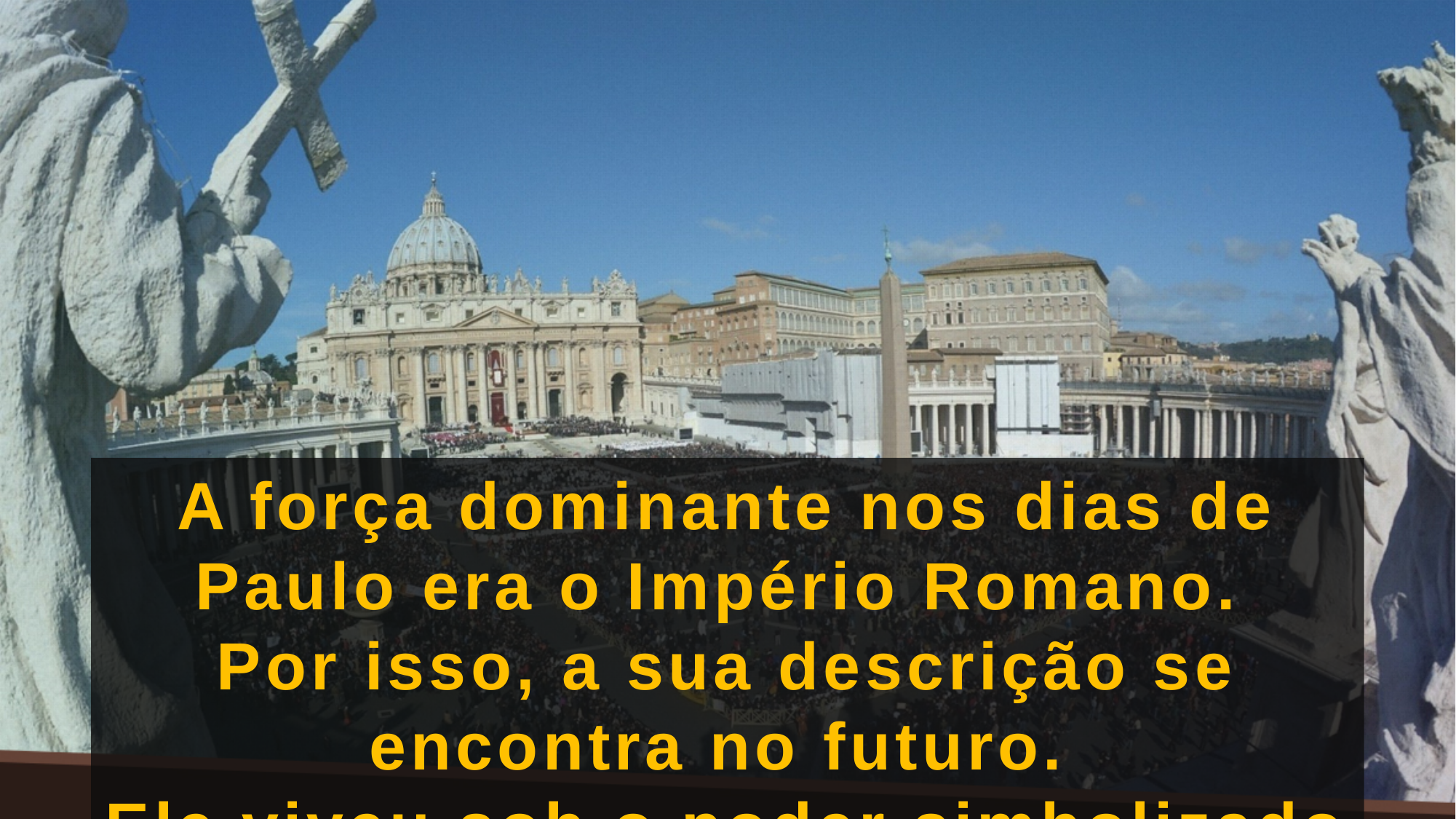

A força dominante nos dias de Paulo era o Império Romano.
Por isso, a sua descrição se encontra no futuro.
Ele viveu sob o poder simbolizado pelo dragão.